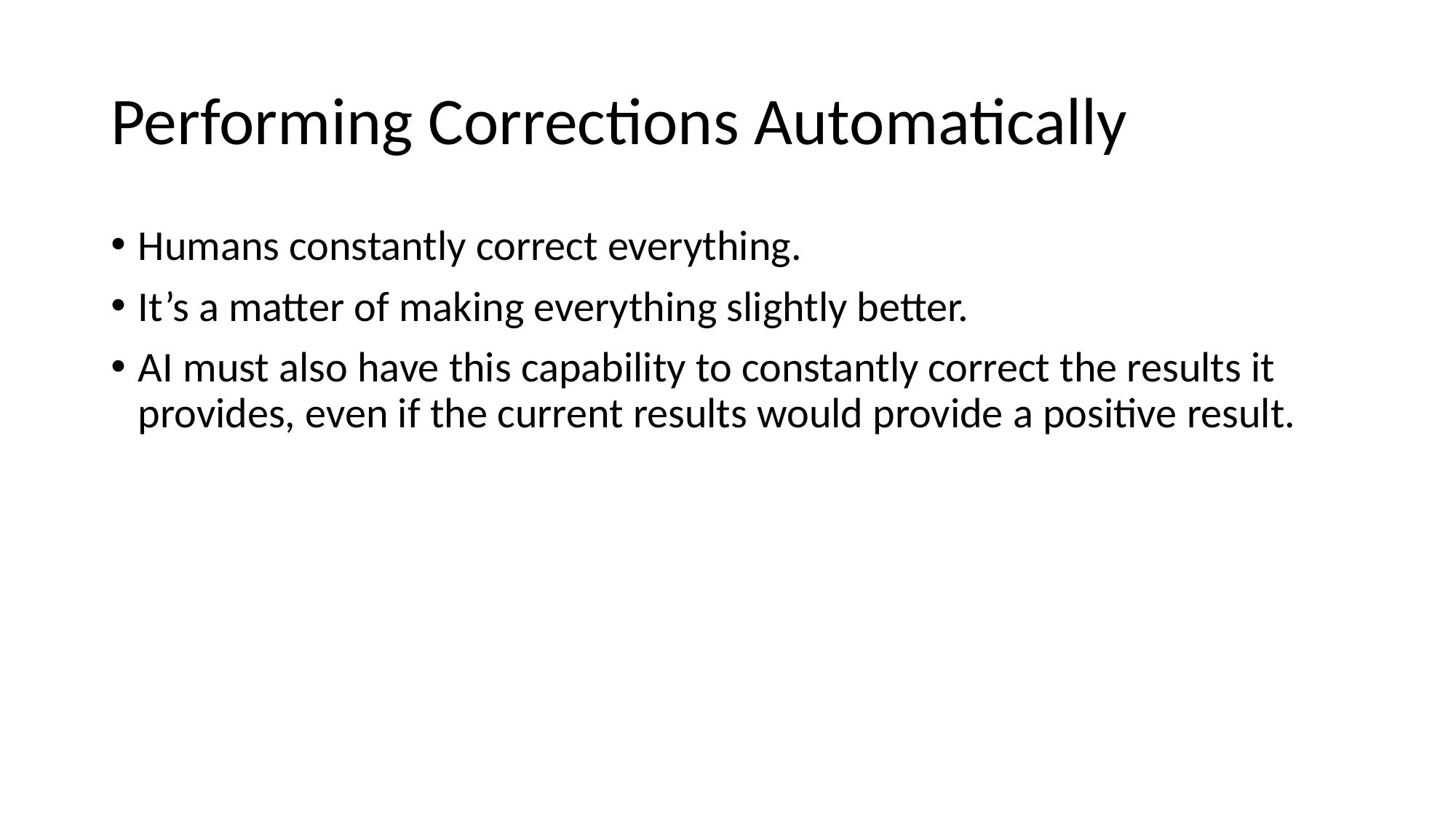

# Performing Corrections Automatically
Humans constantly correct everything.
It’s a matter of making everything slightly better.
AI must also have this capability to constantly correct the results it provides, even if the current results would provide a positive result.